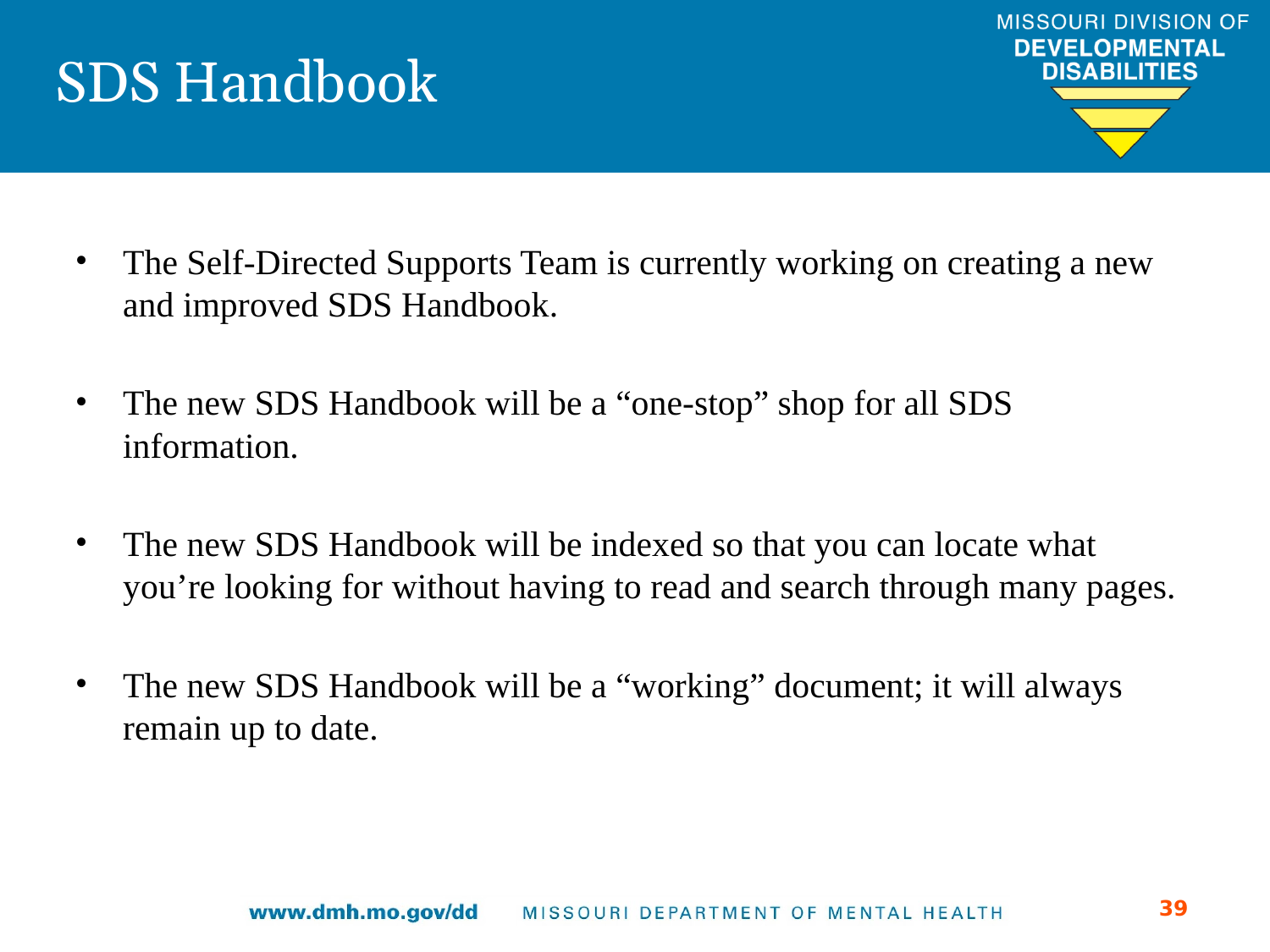

# SDS Handbook
The Self-Directed Supports Team is currently working on creating a new and improved SDS Handbook.

The new SDS Handbook will be a “one-stop” shop for all SDS information.

The new SDS Handbook will be indexed so that you can locate what you’re looking for without having to read and search through many pages.

The new SDS Handbook will be a “working” document; it will always remain up to date.

39